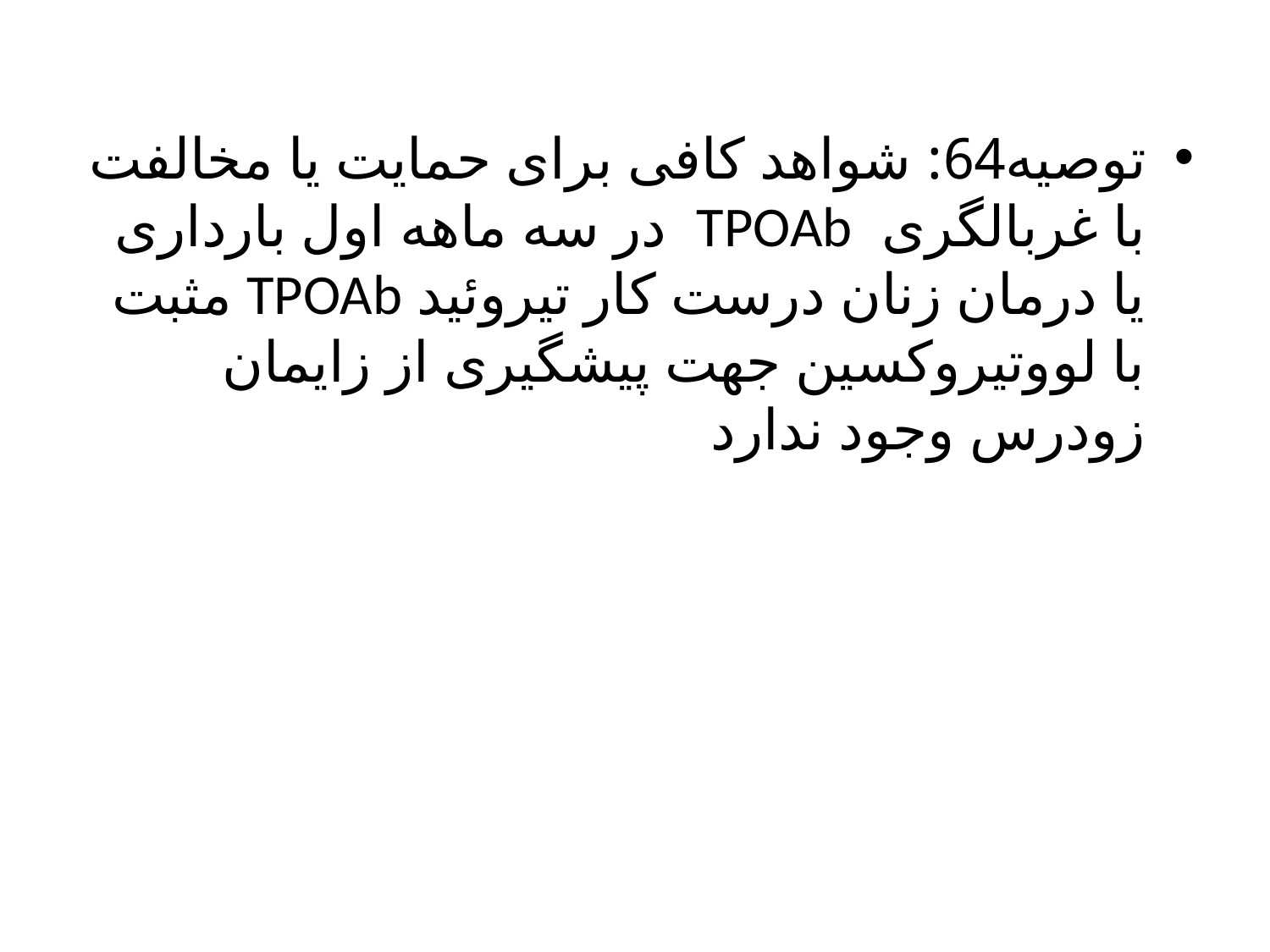

توصیه64: شواهد کافی برای حمایت یا مخالفت با غربالگری  TPOAb  در سه ماهه اول بارداری یا درمان زنان درست کار تیروئید TPOAb مثبت با لووتیروکسین جهت پیشگیری از زایمان زودرس وجود ندارد